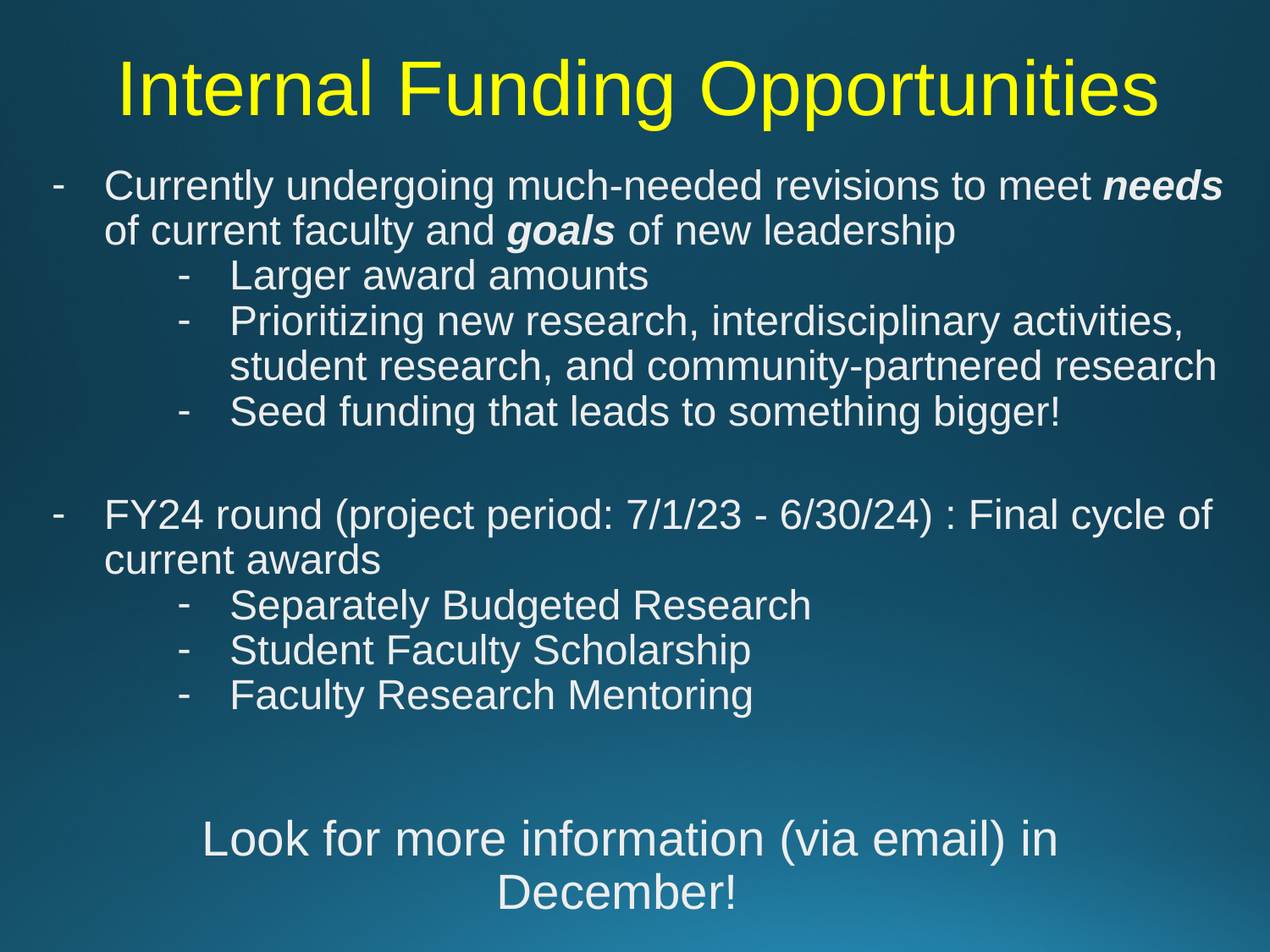

Internal Funding Opportunities
Currently undergoing much-needed revisions to meet needs of current faculty and goals of new leadership
Larger award amounts
Prioritizing new research, interdisciplinary activities, student research, and community-partnered research
Seed funding that leads to something bigger!

FY24 round (project period: 7/1/23 - 6/30/24) : Final cycle of current awards
Separately Budgeted Research
Student Faculty Scholarship
Faculty Research Mentoring
Look for more information (via email) in December!